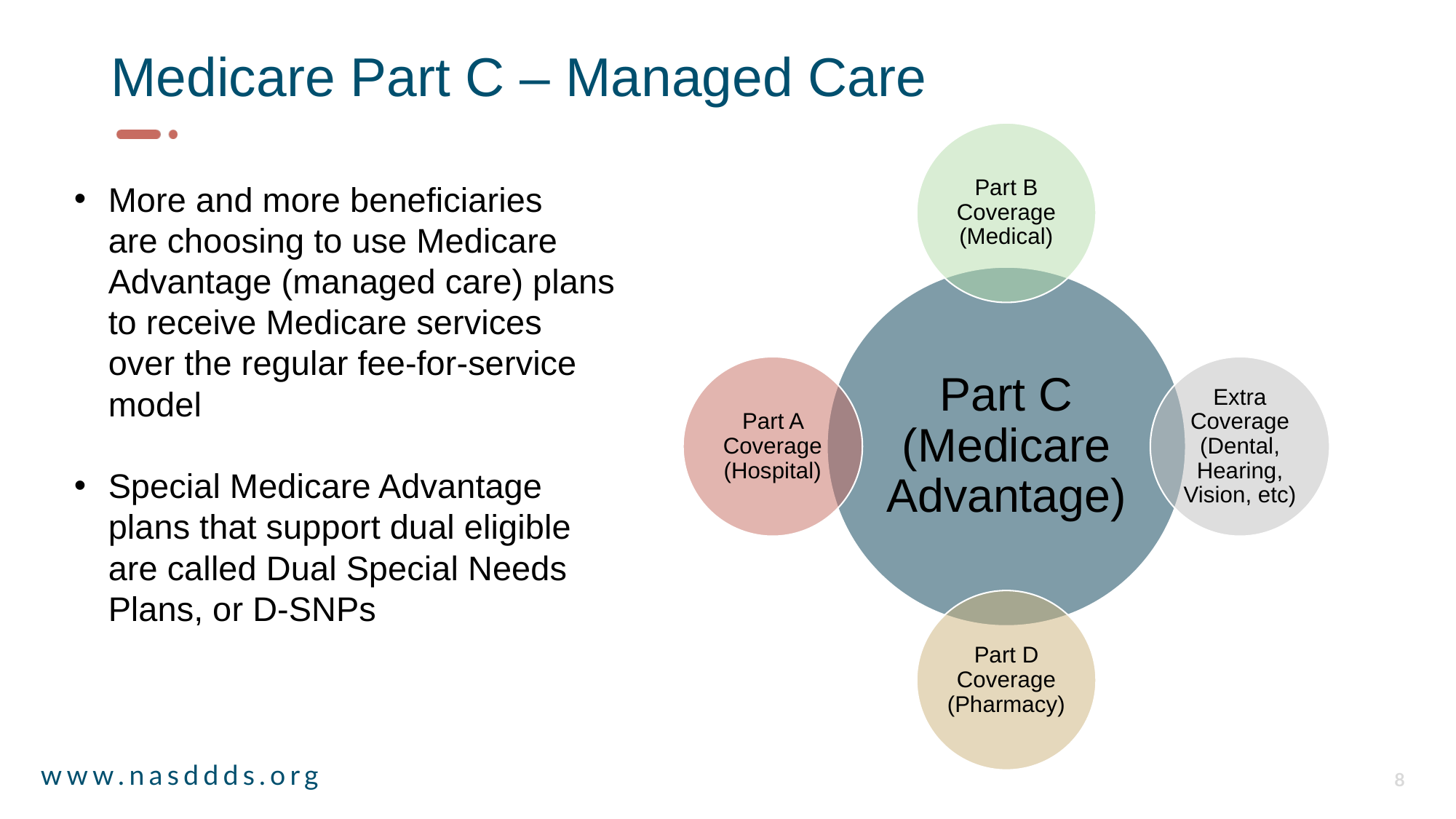

# Medicare Part C – Managed Care
Part C (Medicare Advantage)
Part B Coverage (Medical)
Extra Coverage (Dental, Hearing, Vision, etc)
Part D Coverage (Pharmacy)
Part A Coverage (Hospital)
More and more beneficiaries are choosing to use Medicare Advantage (managed care) plans to receive Medicare services over the regular fee-for-service model

Special Medicare Advantage plans that support dual eligible are called Dual Special Needs Plans, or D-SNPs